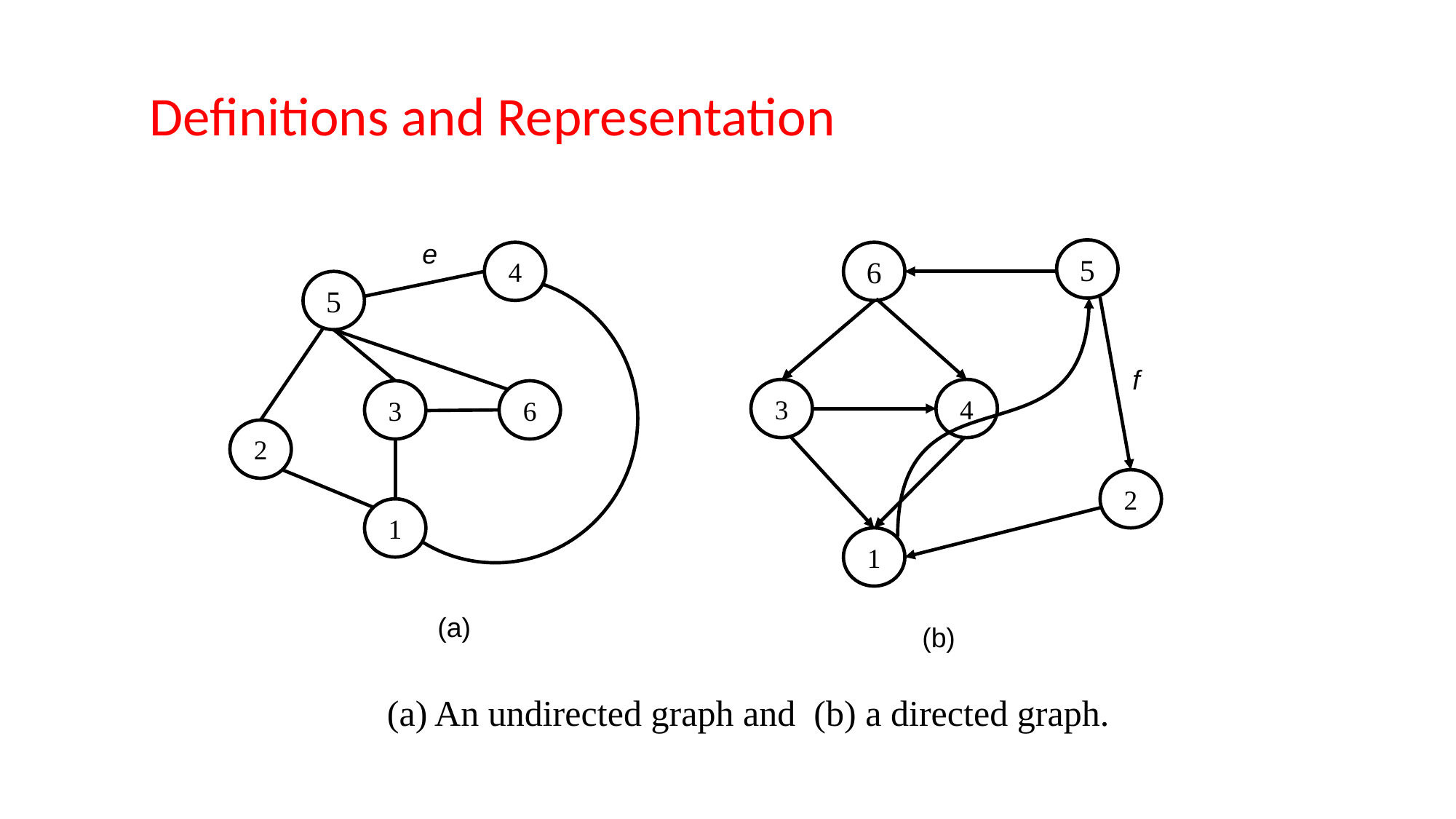

Definitions and Representation
e
5
4
6
5

f
3
4
3
6
2
2
1
1
(a)
(b)
(a) An undirected graph and  (b) a directed graph.